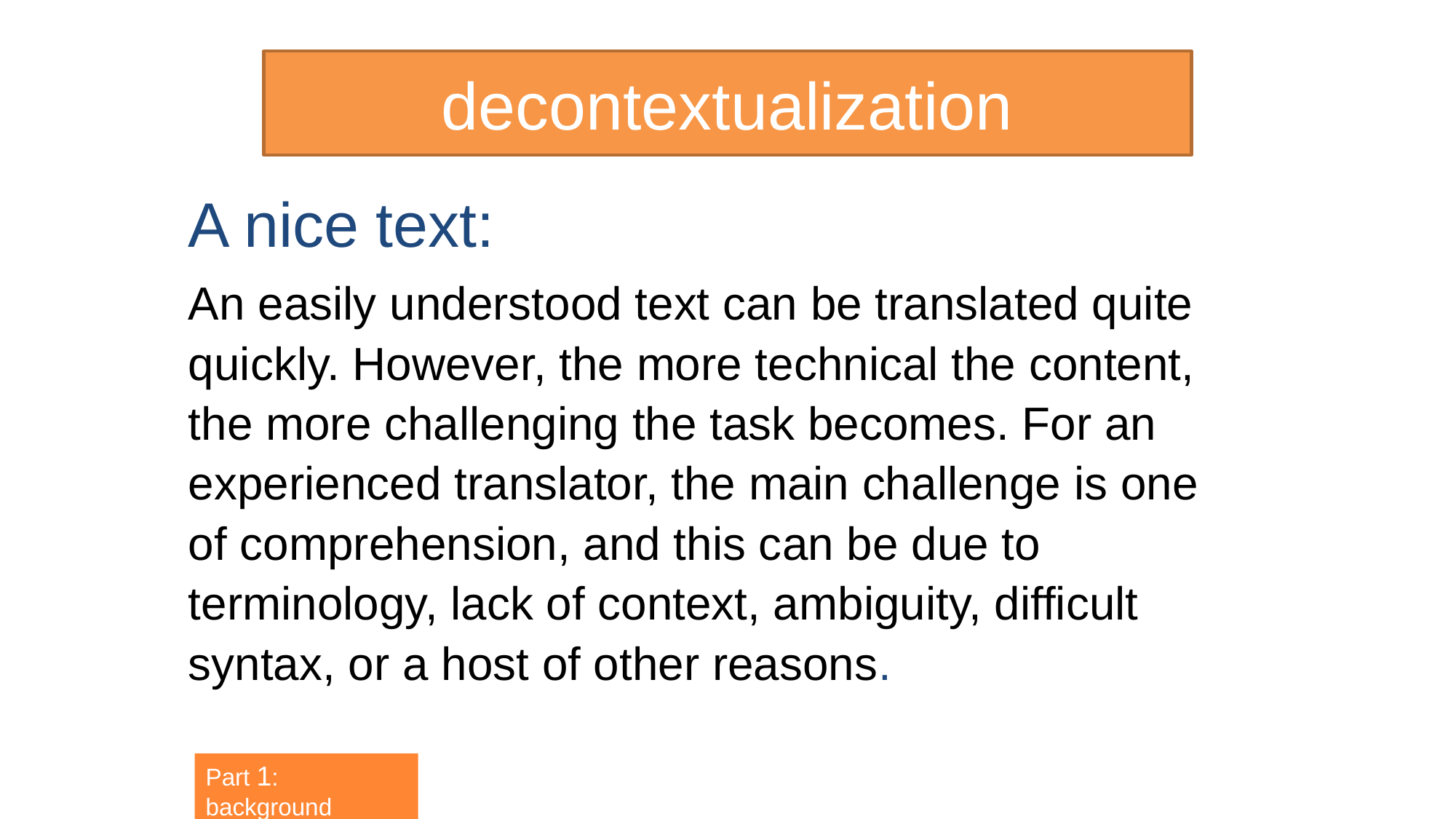

# decontextualization
A nice text:
An easily understood text can be translated quite quickly. However, the more technical the content, the more challenging the task becomes. For an experienced translator, the main challenge is one of comprehension, and this can be due to terminology, lack of context, ambiguity, difficult syntax, or a host of other reasons.
Part 1: background